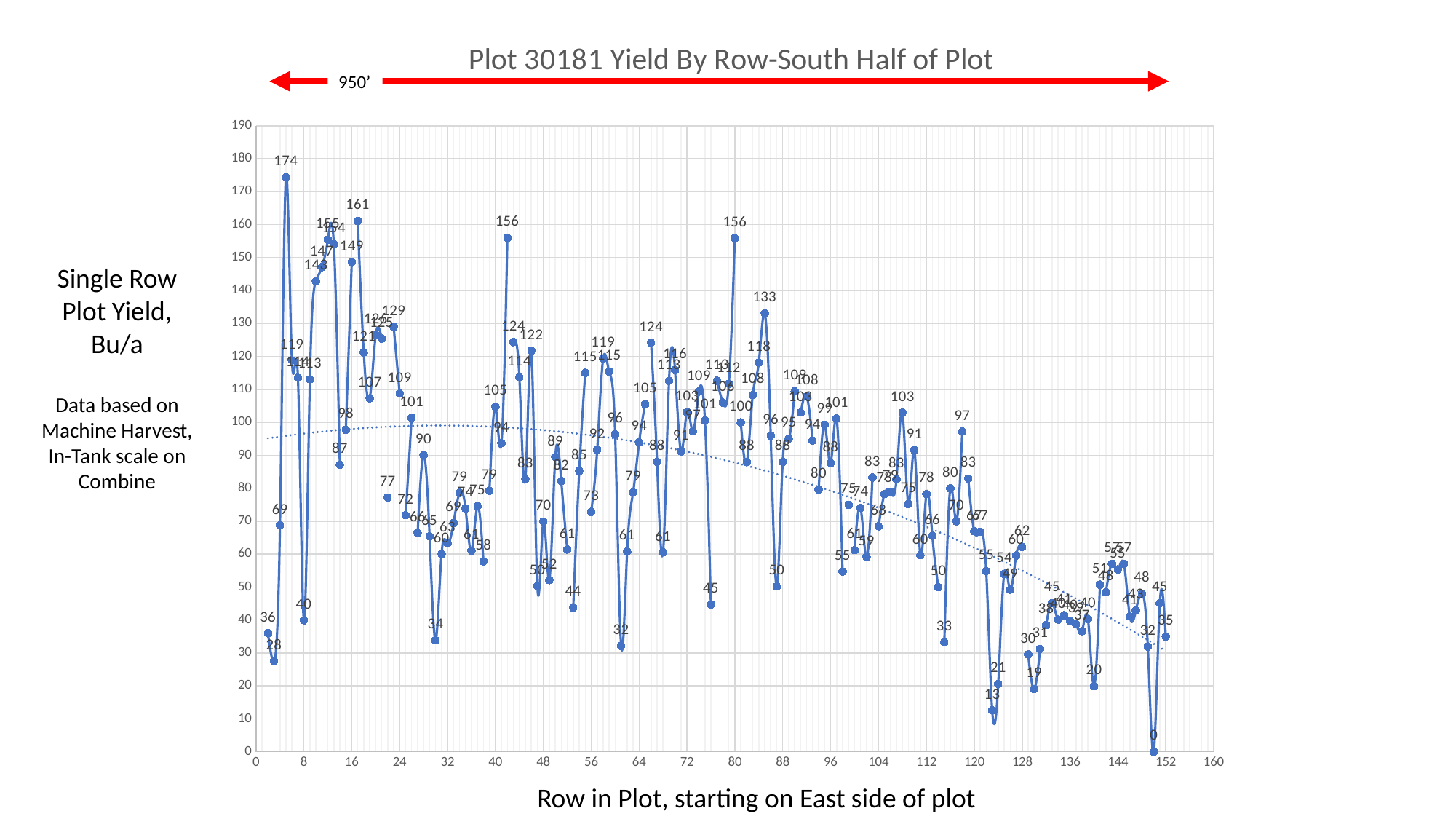

### Chart: Plot 30181 Yield By Row-South Half of Plot

| Category | Dry Bu/a |
|---|---|
950’
Single Row Plot Yield, Bu/a

Data based on Machine Harvest, In-Tank scale on Combine
Row in Plot, starting on East side of plot